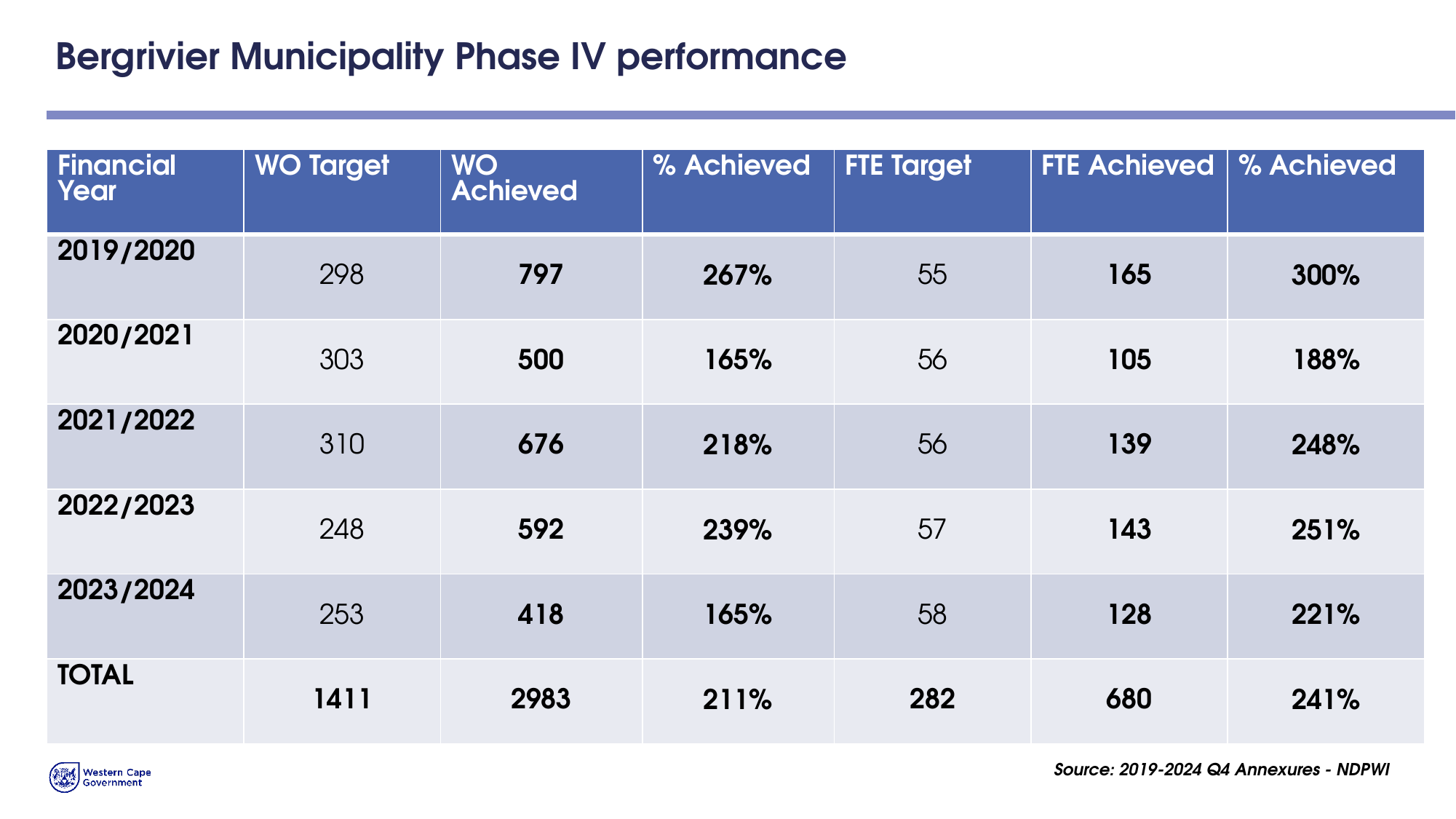

# Bergrivier Municipality Phase IV performance
| Financial Year | WO Target | WO Achieved | % Achieved | FTE Target | FTE Achieved | % Achieved |
| --- | --- | --- | --- | --- | --- | --- |
| 2019/2020 | 298 | 797 | 267% | 55 | 165 | 300% |
| 2020/2021 | 303 | 500 | 165% | 56 | 105 | 188% |
| 2021/2022 | 310 | 676 | 218% | 56 | 139 | 248% |
| 2022/2023 | 248 | 592 | 239% | 57 | 143 | 251% |
| 2023/2024 | 253 | 418 | 165% | 58 | 128 | 221% |
| TOTAL | 1411 | 2983 | 211% | 282 | 680 | 241% |
Source: 2019-2024 Q4 Annexures - NDPWI